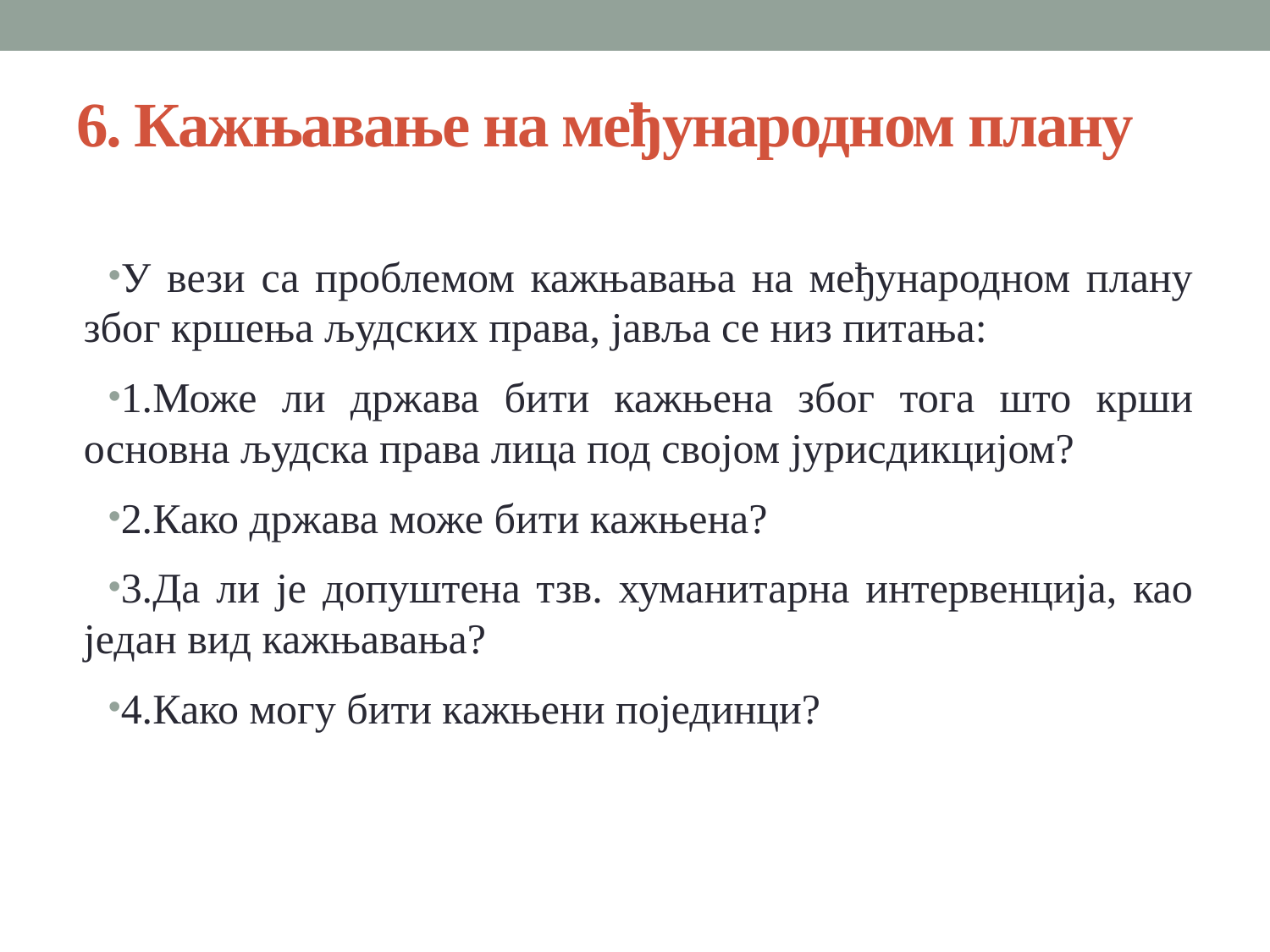

# 6. Кажњавање на међународном плану
У вези са проблемом кажњавања на међународном плану због кршења људских права, јавља се низ питања:
1.Може ли држава бити кажњена због тога што крши основна људска права лица под својом јурисдикцијом?
2.Како држава може бити кажњена?
3.Да ли је допуштена тзв. хуманитарна интервенција, као један вид кажњавања?
4.Како могу бити кажњени појединци?